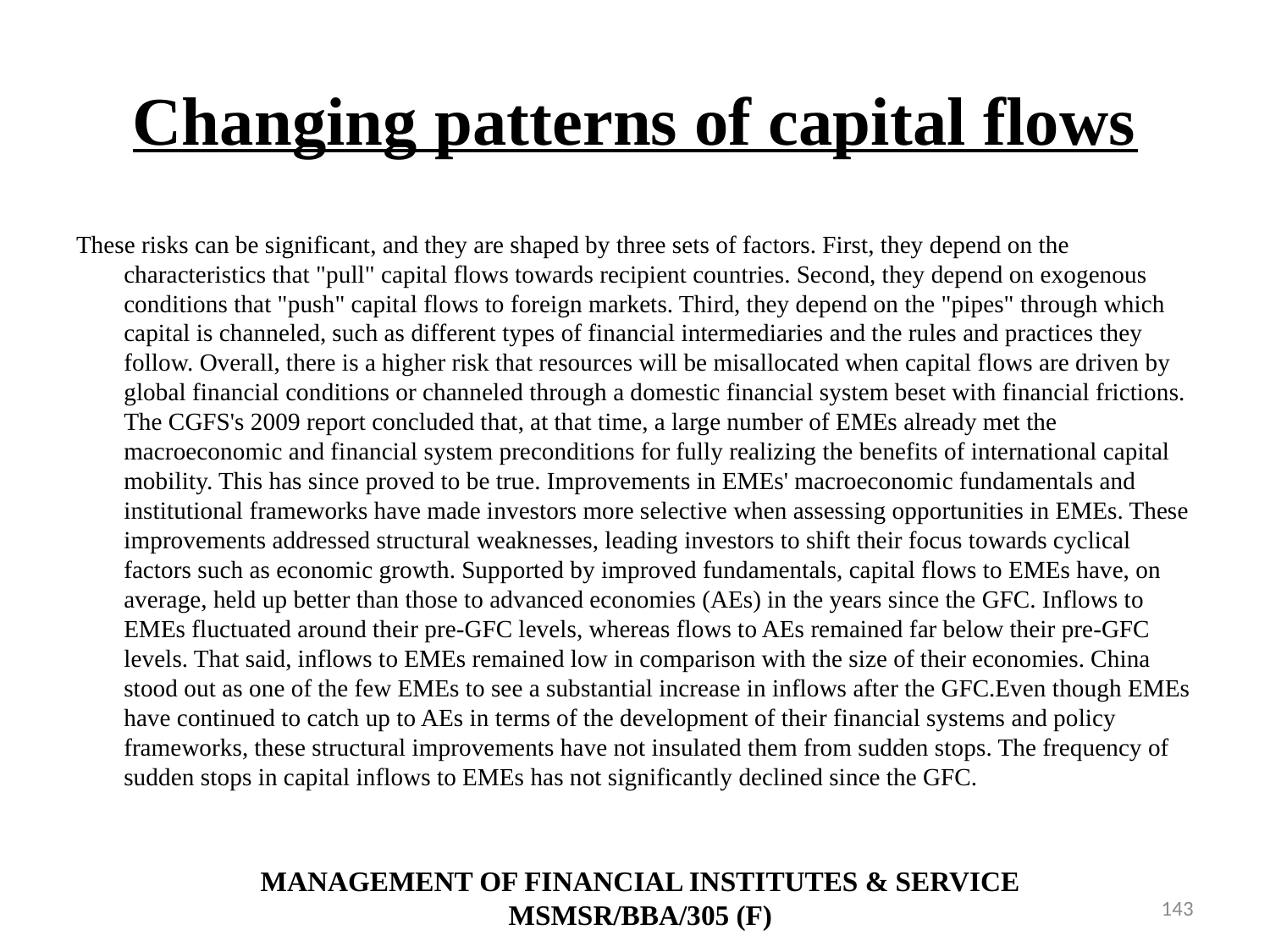

# Changing patterns of capital flows
These risks can be significant, and they are shaped by three sets of factors. First, they depend on the characteristics that "pull" capital flows towards recipient countries. Second, they depend on exogenous conditions that "push" capital flows to foreign markets. Third, they depend on the "pipes" through which capital is channeled, such as different types of financial intermediaries and the rules and practices they follow. Overall, there is a higher risk that resources will be misallocated when capital flows are driven by global financial conditions or channeled through a domestic financial system beset with financial frictions. The CGFS's 2009 report concluded that, at that time, a large number of EMEs already met the macroeconomic and financial system preconditions for fully realizing the benefits of international capital mobility. This has since proved to be true. Improvements in EMEs' macroeconomic fundamentals and institutional frameworks have made investors more selective when assessing opportunities in EMEs. These improvements addressed structural weaknesses, leading investors to shift their focus towards cyclical factors such as economic growth. Supported by improved fundamentals, capital flows to EMEs have, on average, held up better than those to advanced economies (AEs) in the years since the GFC. Inflows to EMEs fluctuated around their pre-GFC levels, whereas flows to AEs remained far below their pre-GFC levels. That said, inflows to EMEs remained low in comparison with the size of their economies. China stood out as one of the few EMEs to see a substantial increase in inflows after the GFC.Even though EMEs have continued to catch up to AEs in terms of the development of their financial systems and policy frameworks, these structural improvements have not insulated them from sudden stops. The frequency of sudden stops in capital inflows to EMEs has not significantly declined since the GFC.
MANAGEMENT OF FINANCIAL INSTITUTES & SERVICE
MSMSR/BBA/305 (F)
143